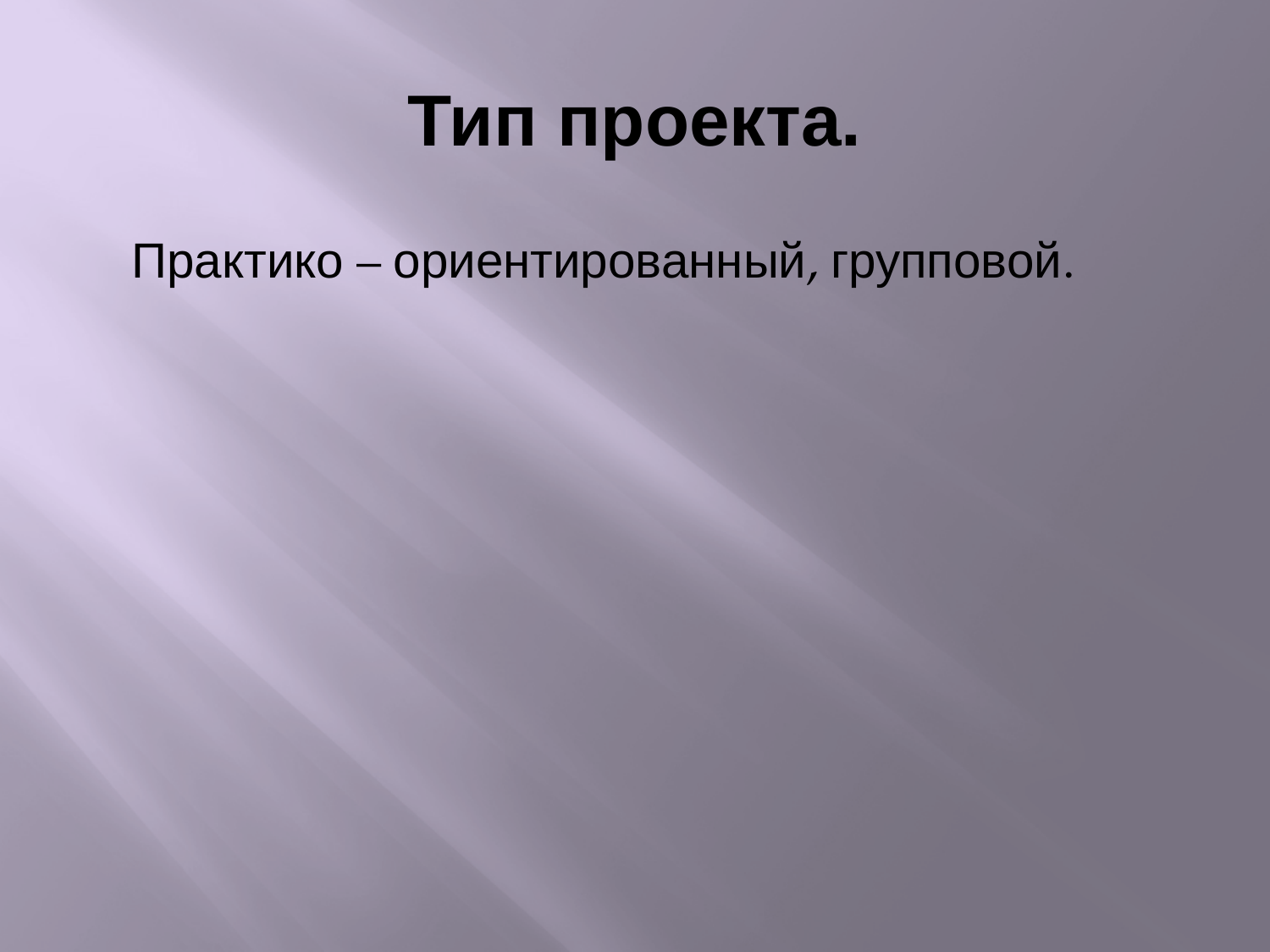

# Тип проекта.
   Практико – ориентированный, групповой.